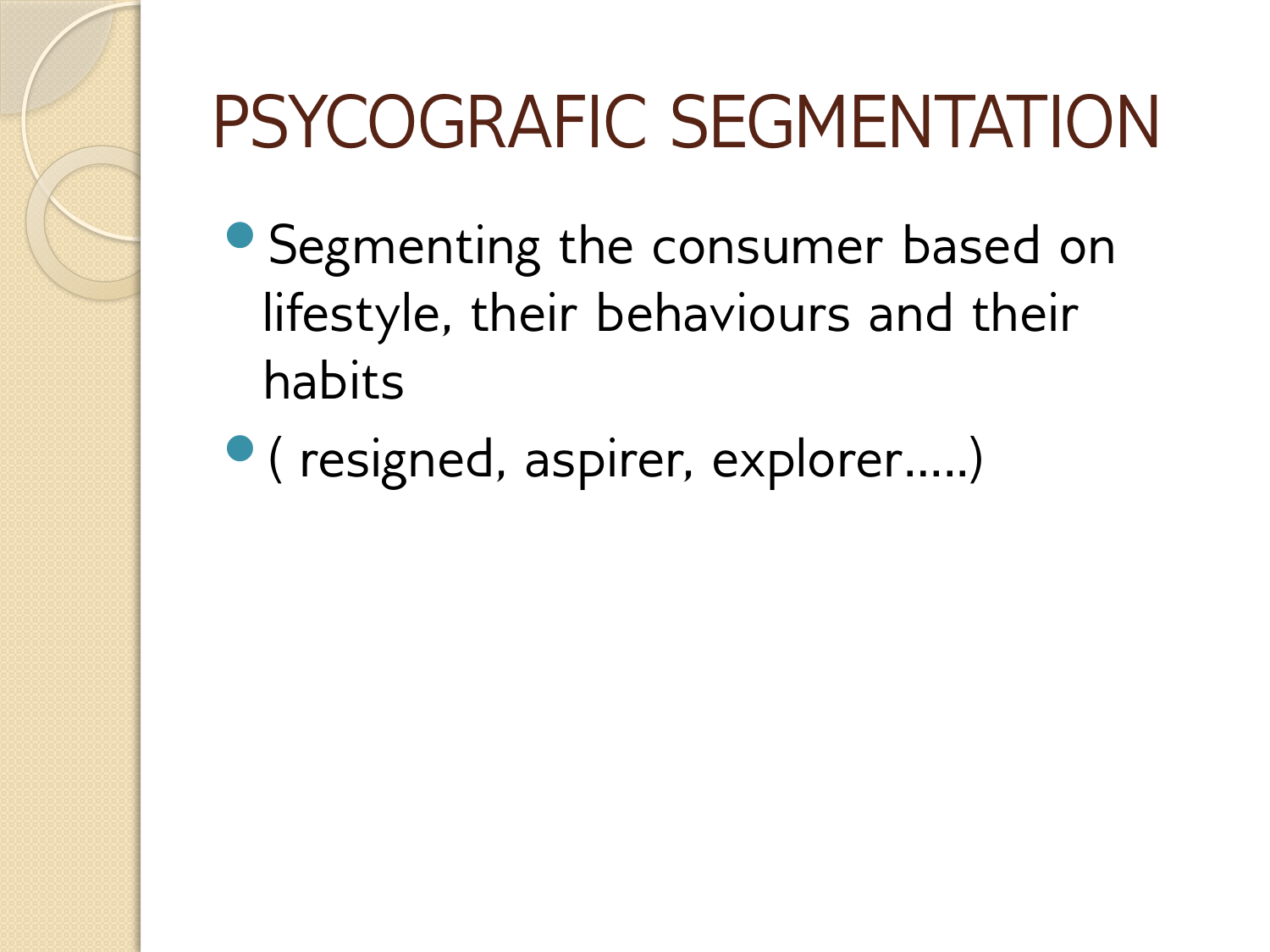

# PSYCOGRAFIC SEGMENTATION
Segmenting the consumer based on lifestyle, their behaviours and their habits
( resigned, aspirer, explorer…..)